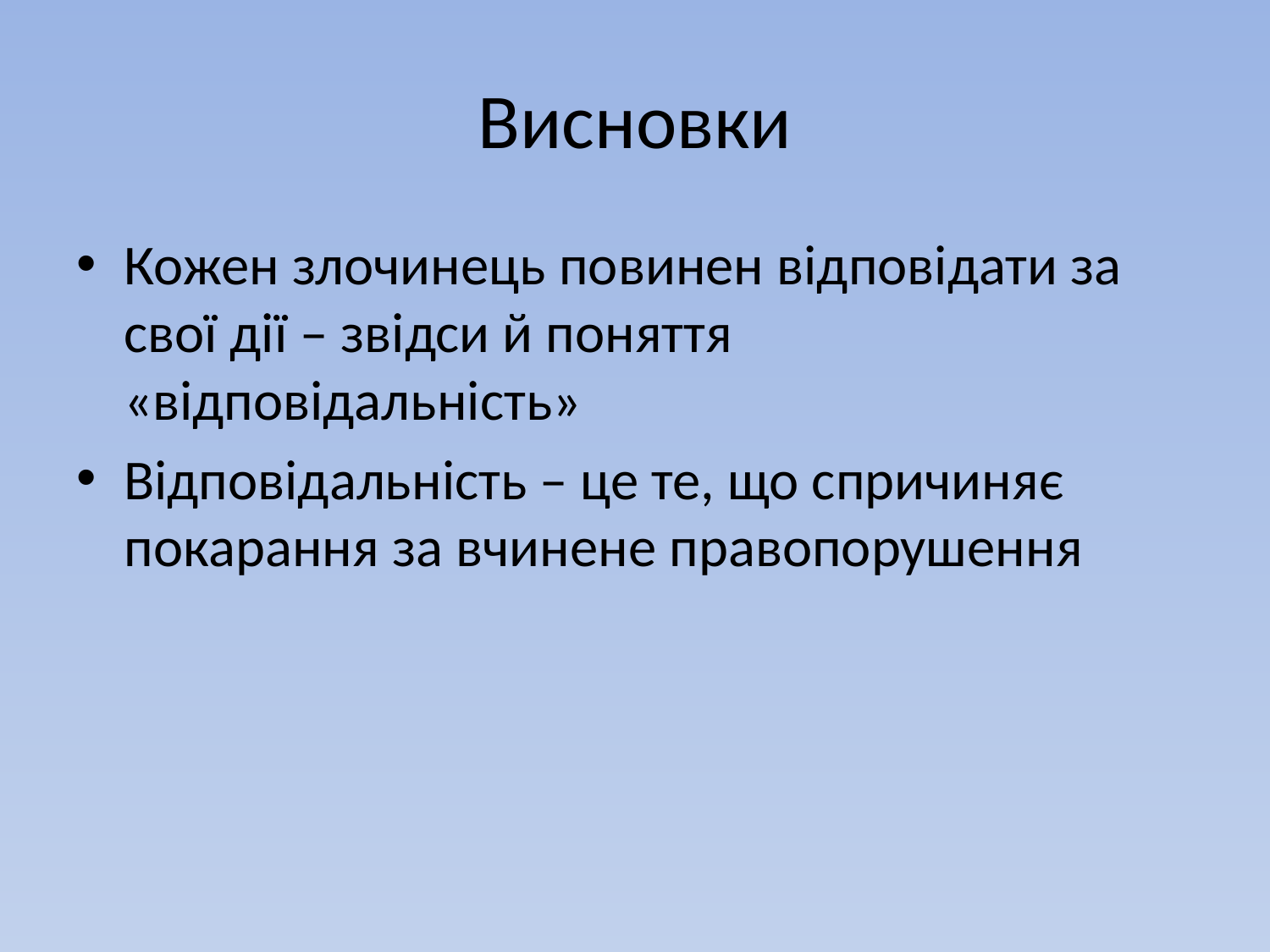

# Висновки
Кожен злочинець повинен відповідати за свої дії – звідси й поняття «відповідальність»
Відповідальність – це те, що спричиняє покарання за вчинене правопорушення